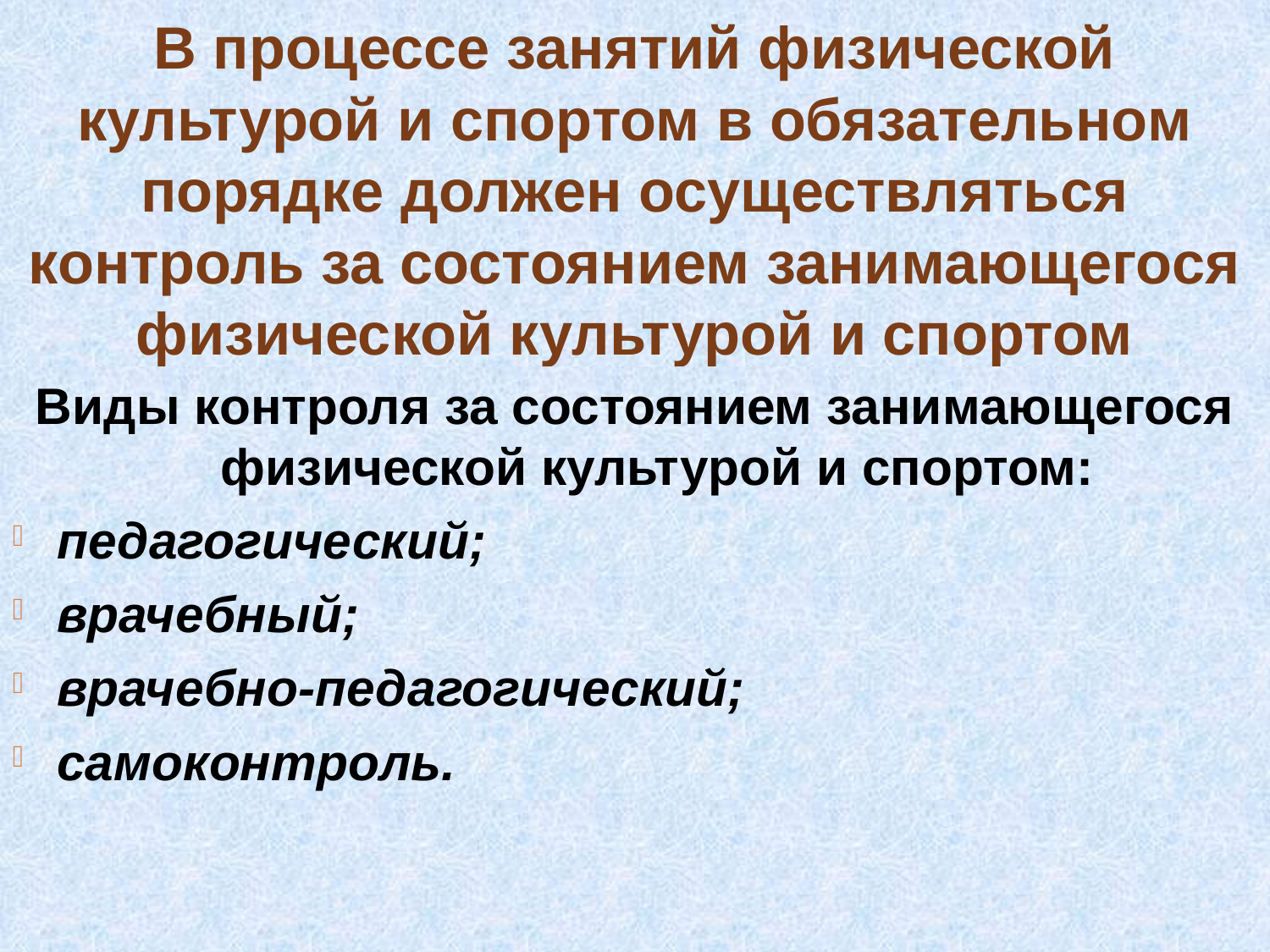

# В процессе занятий физической культурой и спортом в обязательном порядке должен осуществляться контроль за состоянием занимающегося физической культурой и спортом
Виды контроля за состоянием занимающегося физической культурой и спортом:
педагогический;
врачебный;
врачебно-педагогический;
самоконтроль.